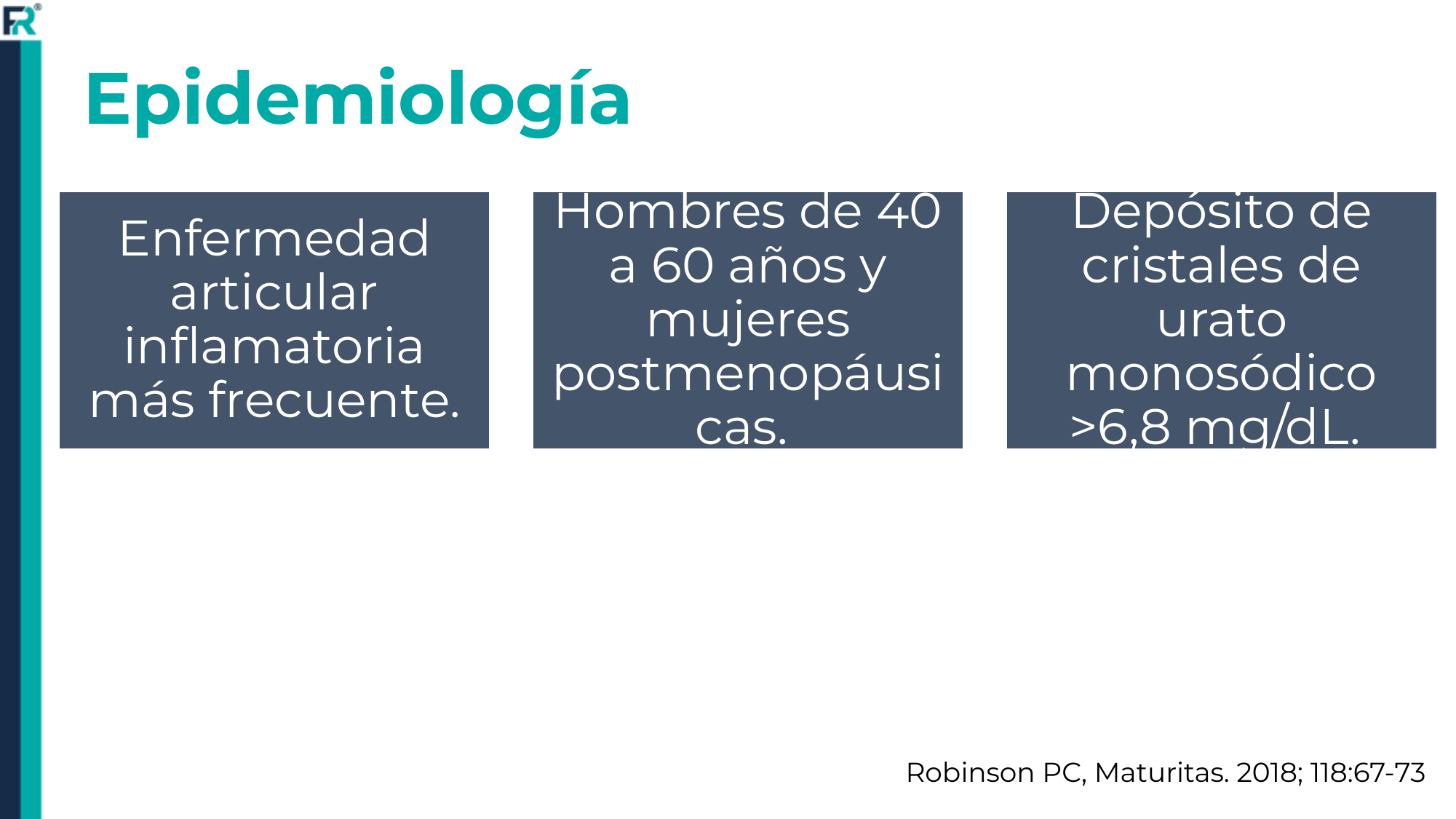

# Epidemiología
Enfermedad articular inflamatoria más frecuente.
Hombres de 40 a 60 años y mujeres postmenopáusicas.
Depósito de cristales de urato monosódico >6,8 mg/dL.
Robinson PC, Maturitas. 2018; 118:67-73